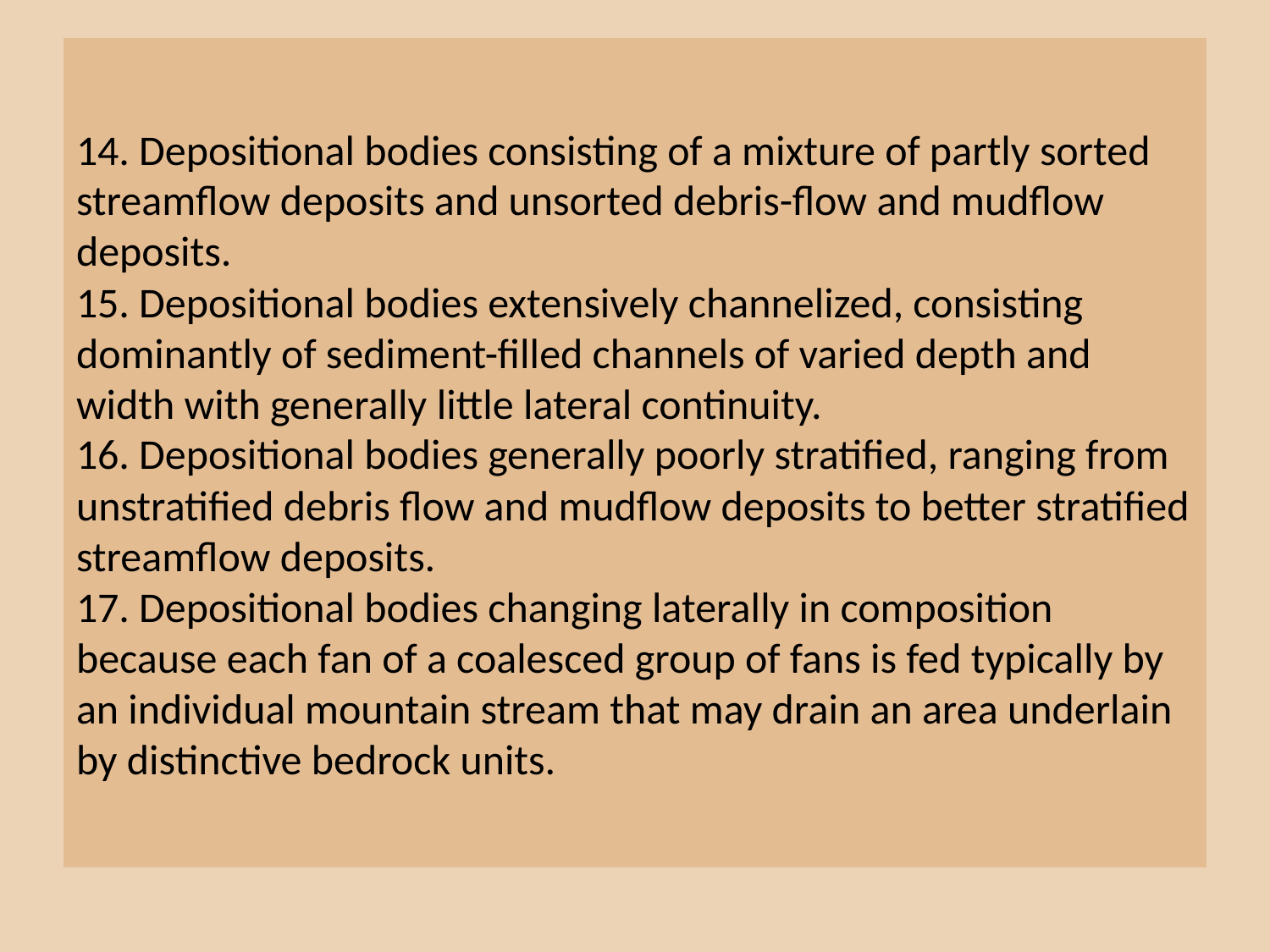

# 14. Depositional bodies consisting of a mixture of partly sorted streamflow deposits and unsorted debris-flow and mudflow deposits. 15. Depositional bodies extensively channelized, consisting dominantly of sediment-filled channels of varied depth and width with generally little lateral continuity. 16. Depositional bodies generally poorly stratified, ranging from unstratified debris flow and mudflow deposits to better stratified streamflow deposits. 17. Depositional bodies changing laterally in composition because each fan of a coalesced group of fans is fed typically by an individual mountain stream that may drain an area underlain by distinctive bedrock units.